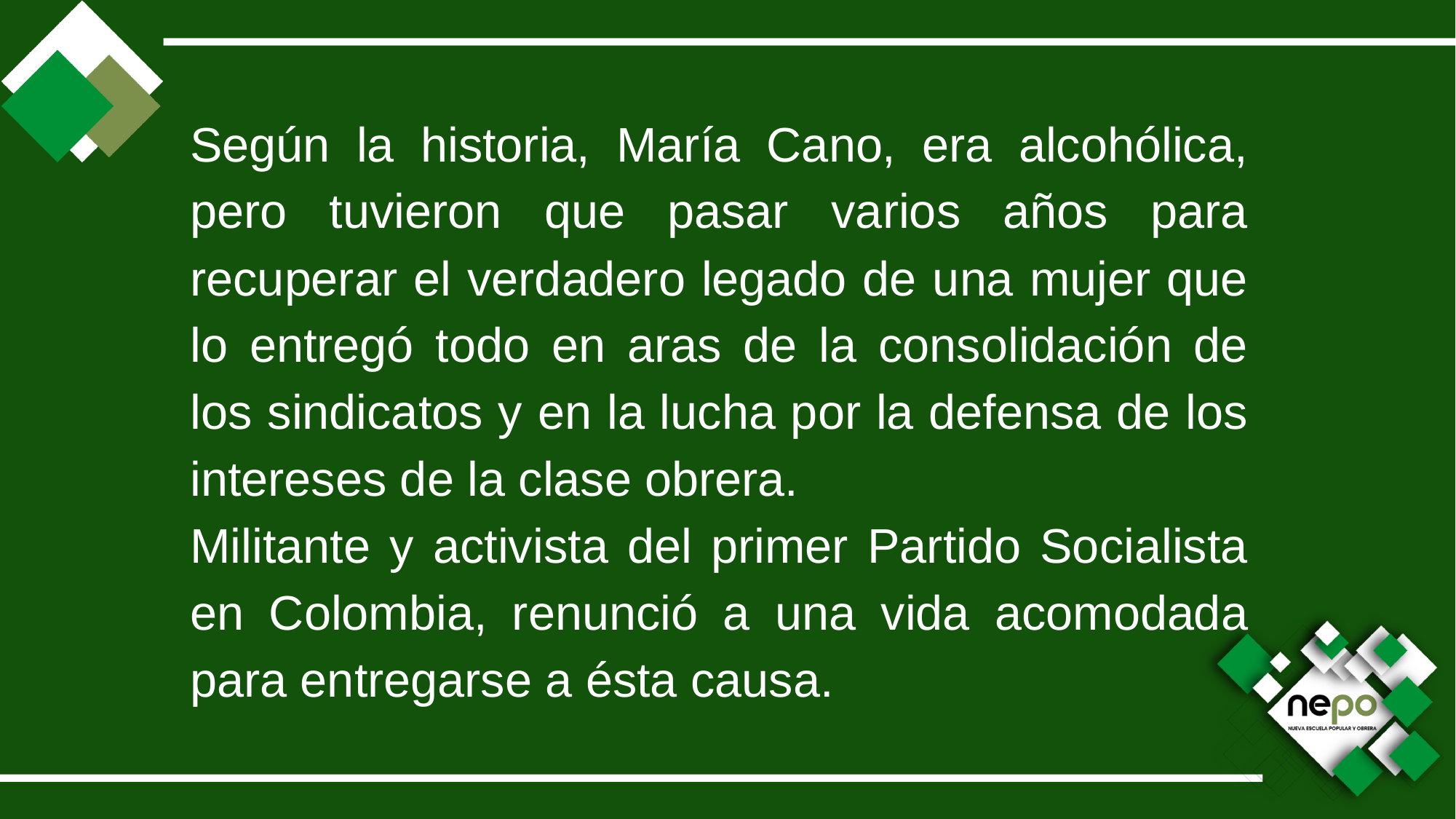

Según la historia, María Cano, era alcohólica, pero tuvieron que pasar varios años para recuperar el verdadero legado de una mujer que lo entregó todo en aras de la consolidación de los sindicatos y en la lucha por la defensa de los intereses de la clase obrera.
Militante y activista del primer Partido Socialista en Colombia, renunció a una vida acomodada para entregarse a ésta causa.